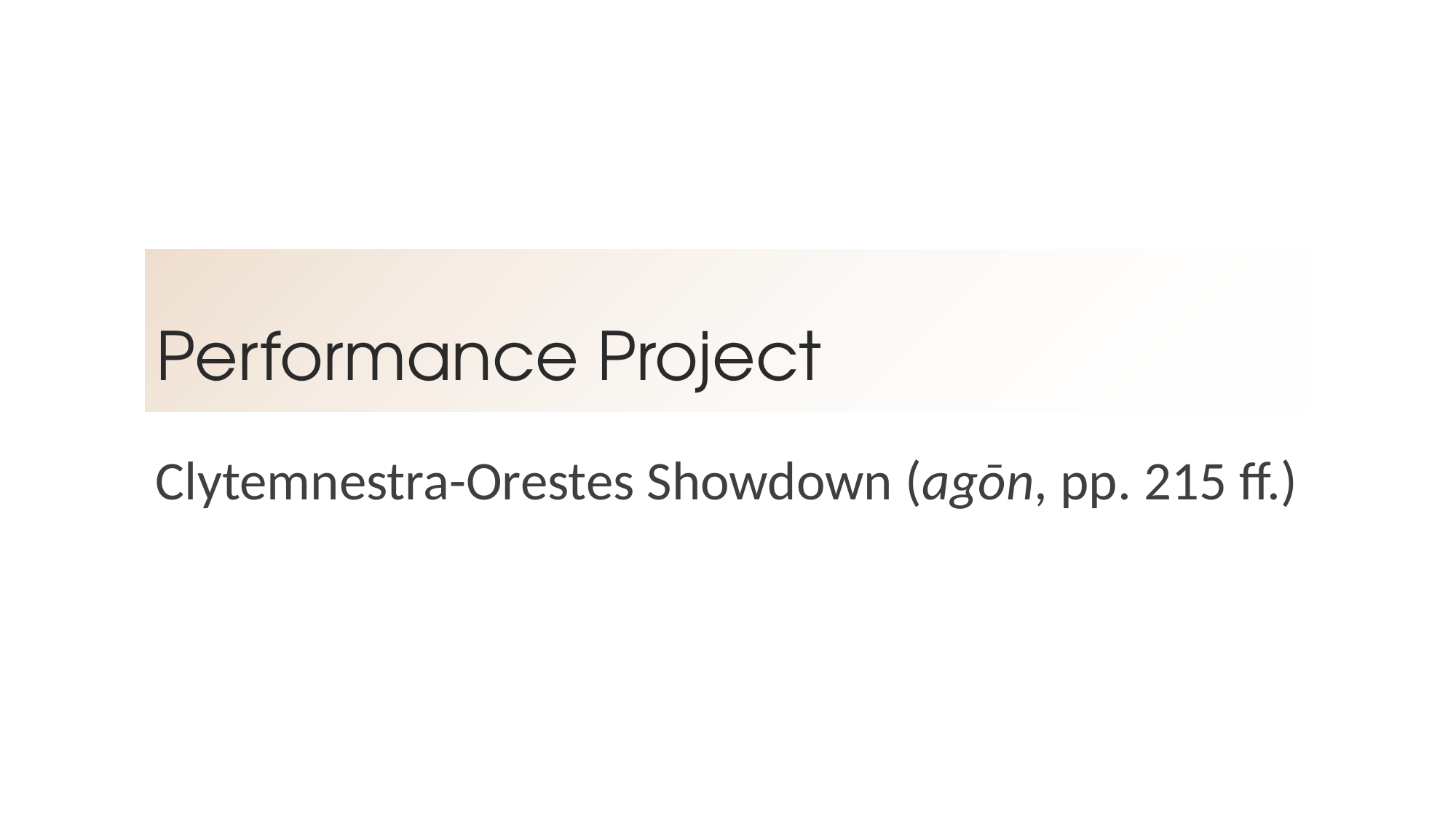

# Performance Project
Clytemnestra-Orestes Showdown (agōn, pp. 215 ff.)